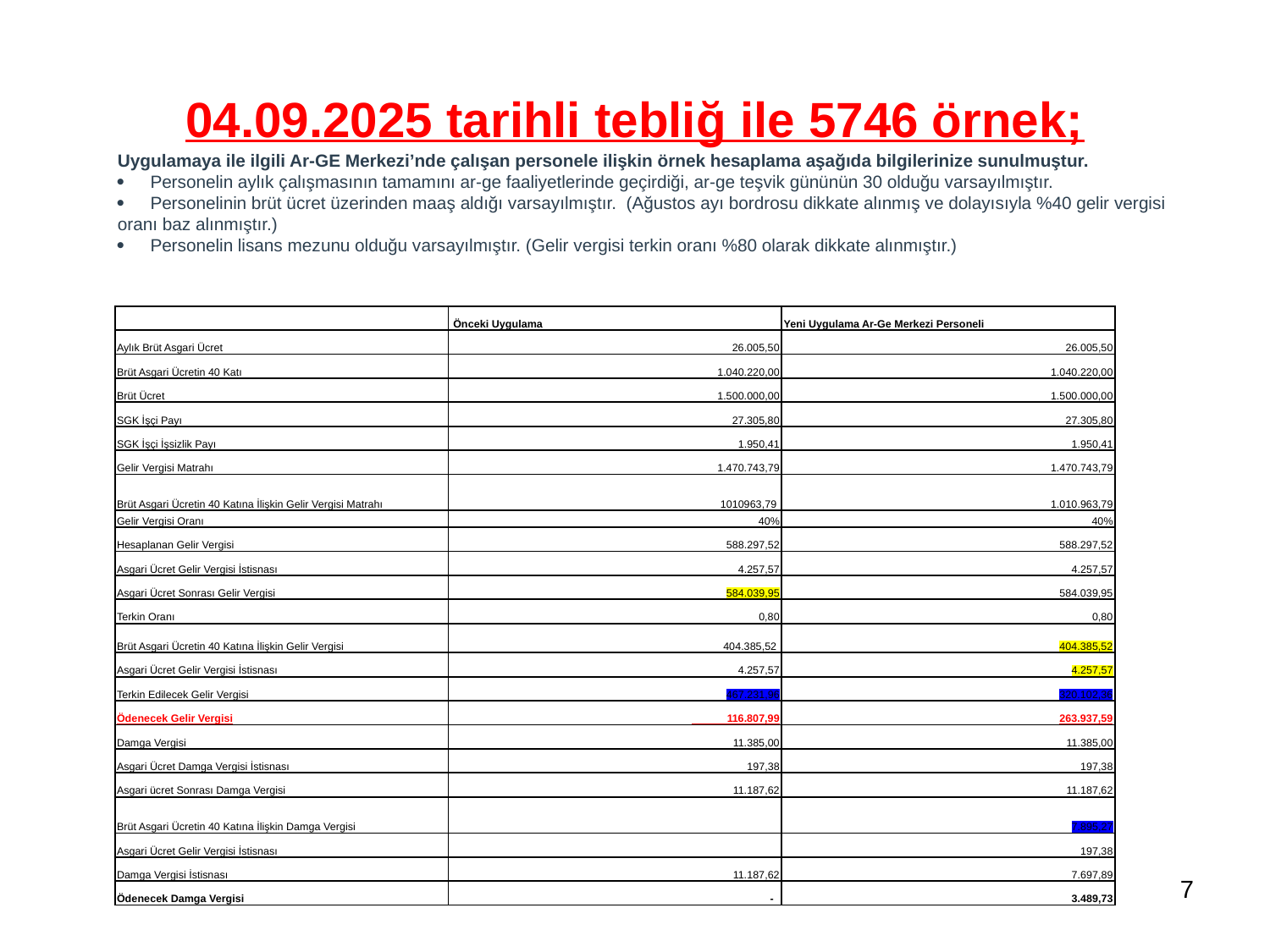

# 04.09.2025 tarihli tebliğ ile 5746 örnek;

Uygulamaya ile ilgili Ar-GE Merkezi’nde çalışan personele ilişkin örnek hesaplama aşağıda bilgilerinize sunulmuştur.
•        Personelin aylık çalışmasının tamamını ar-ge faaliyetlerinde geçirdiği, ar-ge teşvik gününün 30 olduğu varsayılmıştır.
•        Personelinin brüt ücret üzerinden maaş aldığı varsayılmıştır.  (Ağustos ayı bordrosu dikkate alınmış ve dolayısıyla %40 gelir vergisi oranı baz alınmıştır.)
•        Personelin lisans mezunu olduğu varsayılmıştır. (Gelir vergisi terkin oranı %80 olarak dikkate alınmıştır.)

|  | Önceki Uygulama | Yeni Uygulama Ar-Ge Merkezi Personeli |
| --- | --- | --- |
| Aylık Brüt Asgari Ücret | 26.005,50 | 26.005,50 |
| Brüt Asgari Ücretin 40 Katı | 1.040.220,00 | 1.040.220,00 |
| Brüt Ücret | 1.500.000,00 | 1.500.000,00 |
| SGK İşçi Payı | 27.305,80 | 27.305,80 |
| SGK İşçi İşsizlik Payı | 1.950,41 | 1.950,41 |
| Gelir Vergisi Matrahı | 1.470.743,79 | 1.470.743,79 |
| Brüt Asgari Ücretin 40 Katına İlişkin Gelir Vergisi Matrahı | 1010963,79 | 1.010.963,79 |
| Gelir Vergisi Oranı | 40% | 40% |
| Hesaplanan Gelir Vergisi | 588.297,52 | 588.297,52 |
| Asgari Ücret Gelir Vergisi İstisnası | 4.257,57 | 4.257,57 |
| Asgari Ücret Sonrası Gelir Vergisi | 584.039,95 | 584.039,95 |
| Terkin Oranı | 0,80 | 0,80 |
| Brüt Asgari Ücretin 40 Katına İlişkin Gelir Vergisi | 404.385,52 | 404.385,52 |
| Asgari Ücret Gelir Vergisi İstisnası | 4.257,57 | 4.257,57 |
| Terkin Edilecek Gelir Vergisi | 467.231,96 | 320.102,36 |
| Ödenecek Gelir Vergisi | 116.807,99 | 263.937,59 |
| Damga Vergisi | 11.385,00 | 11.385,00 |
| Asgari Ücret Damga Vergisi İstisnası | 197,38 | 197,38 |
| Asgari ücret Sonrası Damga Vergisi | 11.187,62 | 11.187,62 |
| Brüt Asgari Ücretin 40 Katına İlişkin Damga Vergisi |  | 7.895,27 |
| Asgari Ücret Gelir Vergisi İstisnası |  | 197,38 |
| Damga Vergisi İstisnası | 11.187,62 | 7.697,89 |
| Ödenecek Damga Vergisi | - | 3.489,73 |
7